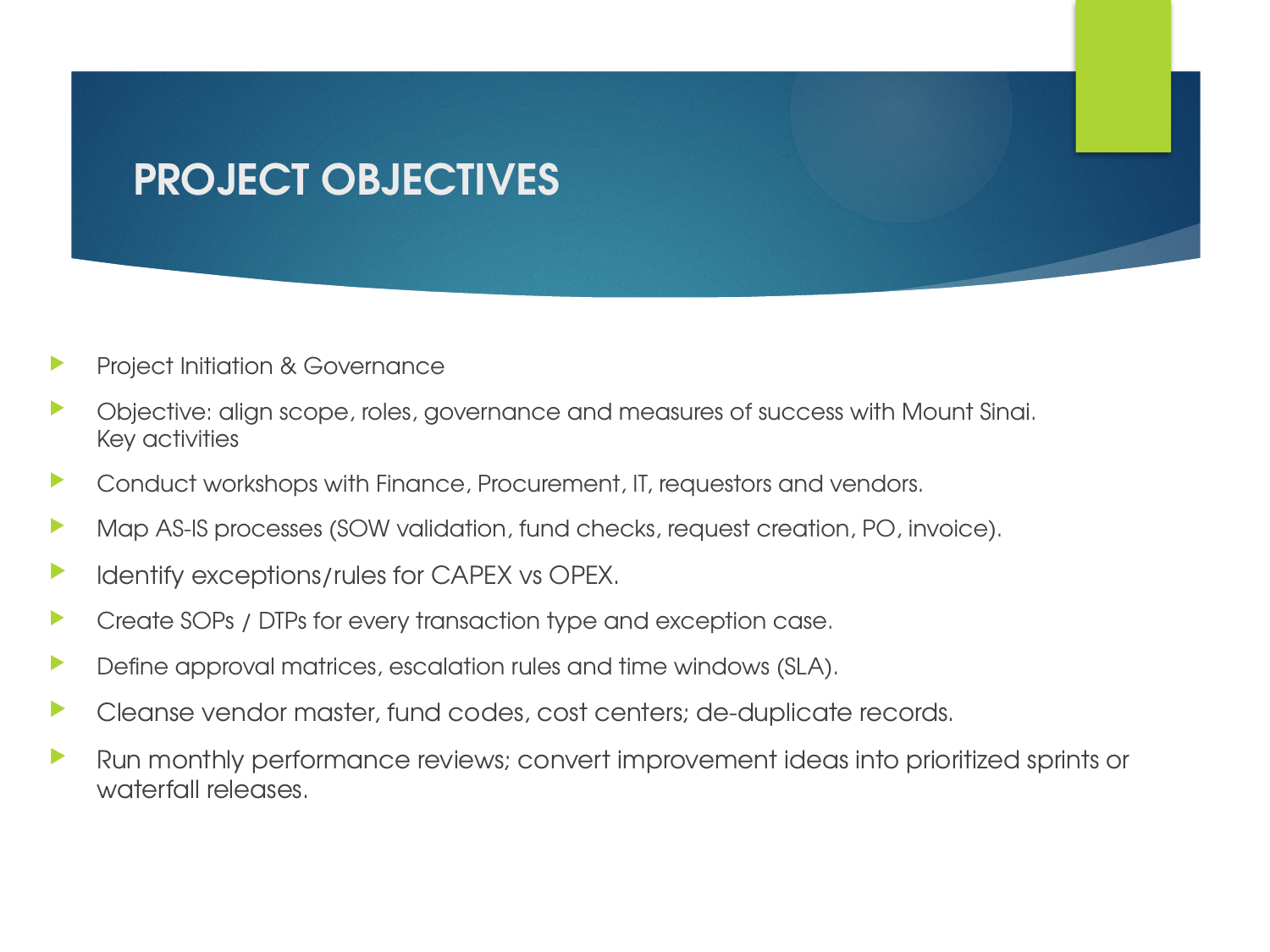

# PROJECT OBJECTIVES
Project Initiation & Governance
Objective: align scope, roles, governance and measures of success with Mount Sinai.
Key activities
Conduct workshops with Finance, Procurement, IT, requestors and vendors.
Map AS-IS processes (SOW validation, fund checks, request creation, PO, invoice).
Identify exceptions/rules for CAPEX vs OPEX.
Create SOPs / DTPs for every transaction type and exception case.
Define approval matrices, escalation rules and time windows (SLA).
Cleanse vendor master, fund codes, cost centers; de-duplicate records.
Run monthly performance reviews; convert improvement ideas into prioritized sprints or waterfall releases.